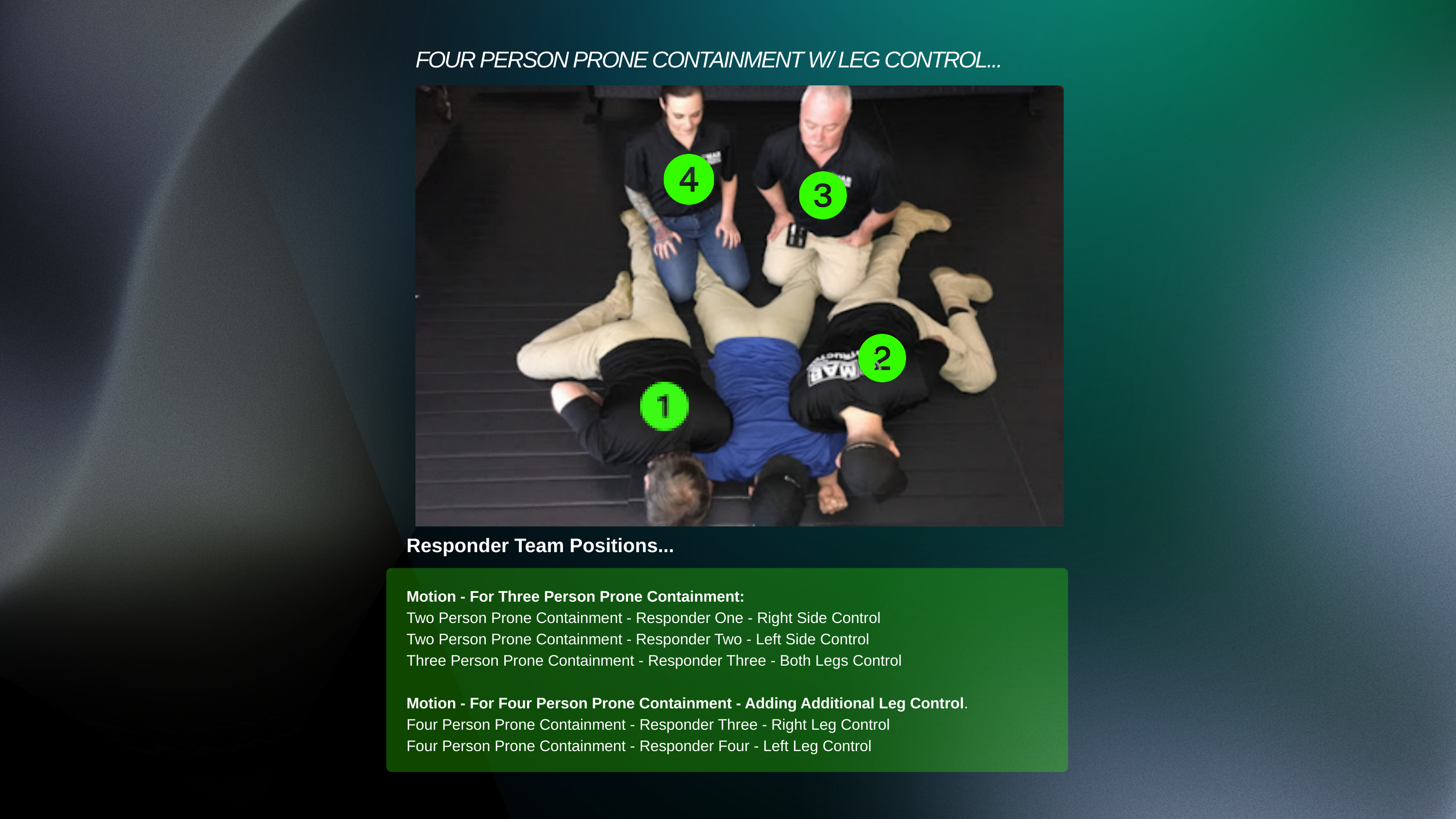

FOUR PERSON PRONE CONTAINMENT W/ LEG CONTROL...

Responder Team Positions...

Motion - For Three Person Prone Containment:
Two Person Prone Containment - Responder One - Right Side Control
Two Person Prone Containment - Responder Two - Left Side Control
Three Person Prone Containment - Responder Three - Both Legs Control

Motion - For Four Person Prone Containment - Adding Additional Leg Control.
Four Person Prone Containment - Responder Three - Right Leg Control
Four Person Prone Containment - Responder Four - Left Leg Control